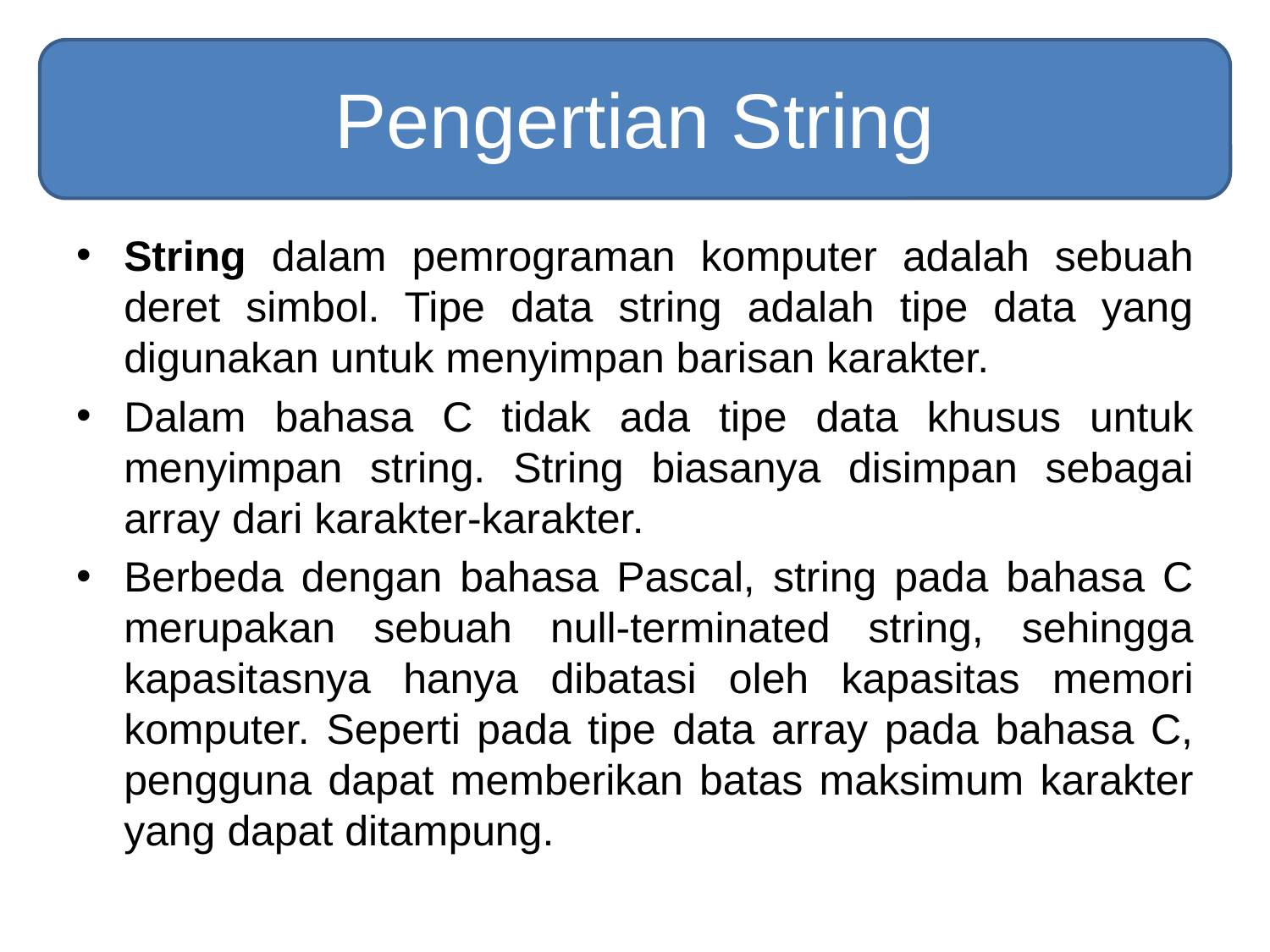

# Pengertian String
String dalam pemrograman komputer adalah sebuah deret simbol. Tipe data string adalah tipe data yang digunakan untuk menyimpan barisan karakter.
Dalam bahasa C tidak ada tipe data khusus untuk menyimpan string. String biasanya disimpan sebagai array dari karakter-karakter.
Berbeda dengan bahasa Pascal, string pada bahasa C merupakan sebuah null-terminated string, sehingga kapasitasnya hanya dibatasi oleh kapasitas memori komputer. Seperti pada tipe data array pada bahasa C, pengguna dapat memberikan batas maksimum karakter yang dapat ditampung.